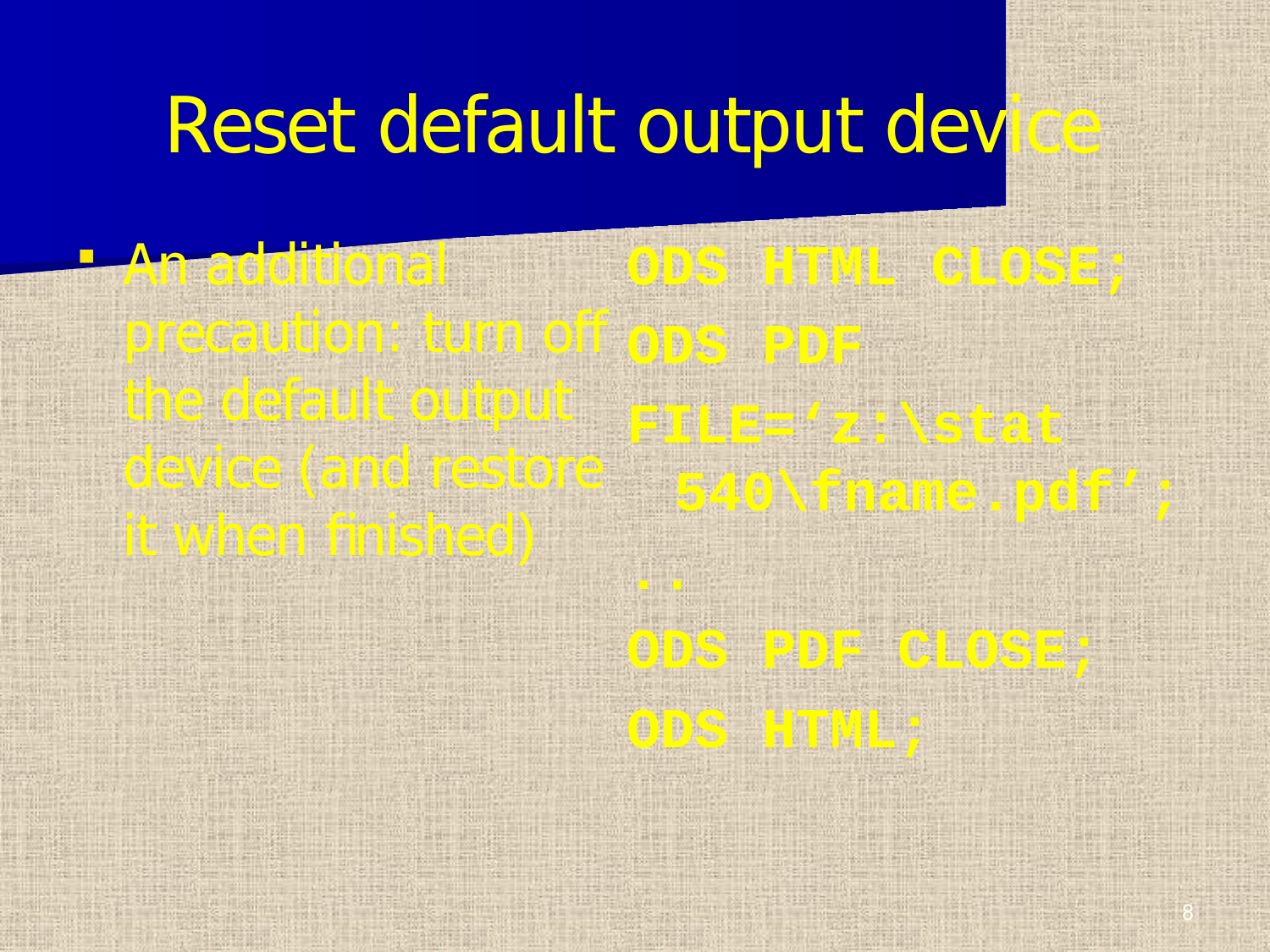

# Reset default output device
An additional precaution: turn off the default output device (and restore it when finished)
ODS HTML CLOSE;
ODS PDF
FILE=‘z:\stat 540\fname.pdf’;
..
ODS PDF CLOSE;
ODS HTML;
8